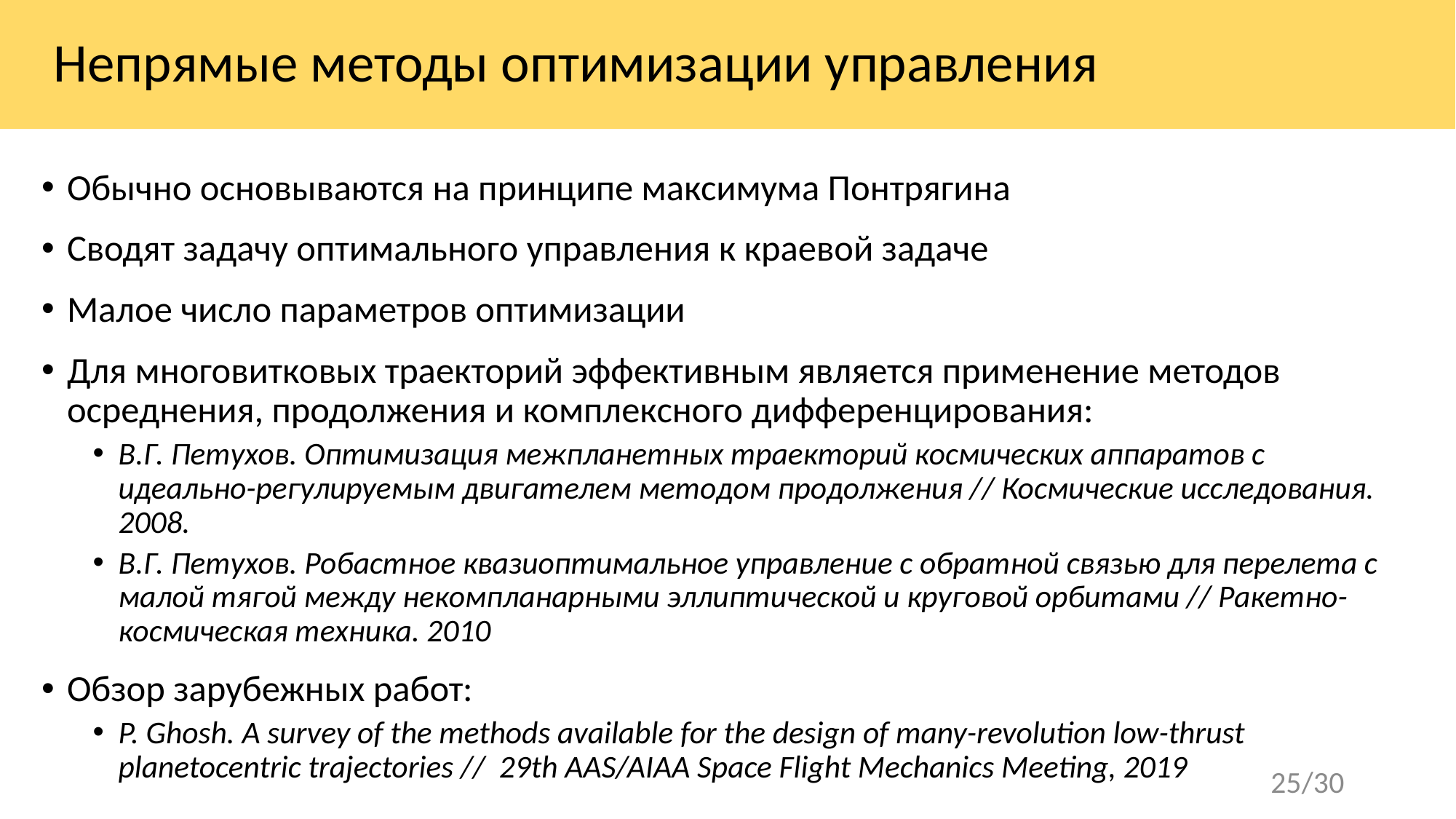

# Непрямые методы оптимизации управления
Обычно основываются на принципе максимума Понтрягина
Сводят задачу оптимального управления к краевой задаче
Малое число параметров оптимизации
Для многовитковых траекторий эффективным является применение методов осреднения, продолжения и комплексного дифференцирования:
В.Г. Петухов. Оптимизация межпланетных траекторий космических аппаратов с идеально-регулируемым двигателем методом продолжения // Космические исследования. 2008.
В.Г. Петухов. Робастное квазиоптимальное управление с обратной связью для перелета с малой тягой между некомпланарными эллиптической и круговой орбитами // Ракетно-космическая техника. 2010
Обзор зарубежных работ:
P. Ghosh. A survey of the methods available for the design of many-revolution low-thrust planetocentric trajectories //  29th AAS/AIAA Space Flight Mechanics Meeting, 2019
25/30